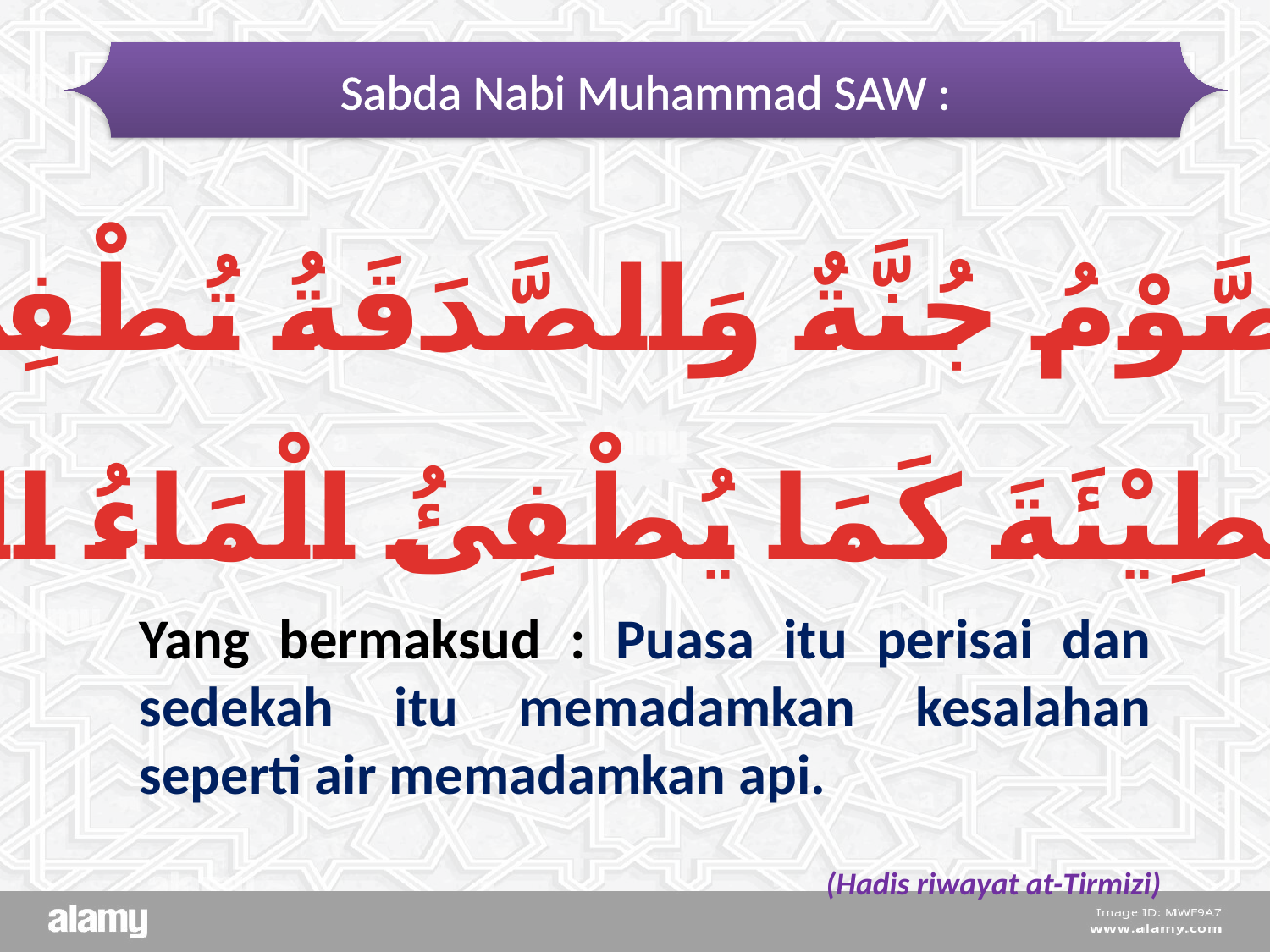

Sabda Nabi Muhammad SAW :
اَلصَّوْمُ جُنَّةٌ وَالصَّدَقَةُ تُطْفِئُ
 الْخَطِيْئَةَ كَمَا يُطْفِئُ الْمَاءُ النَّارَ
Yang bermaksud : Puasa itu perisai dan sedekah itu memadamkan kesalahan seperti air memadamkan api.
 (Hadis riwayat at-Tirmizi)